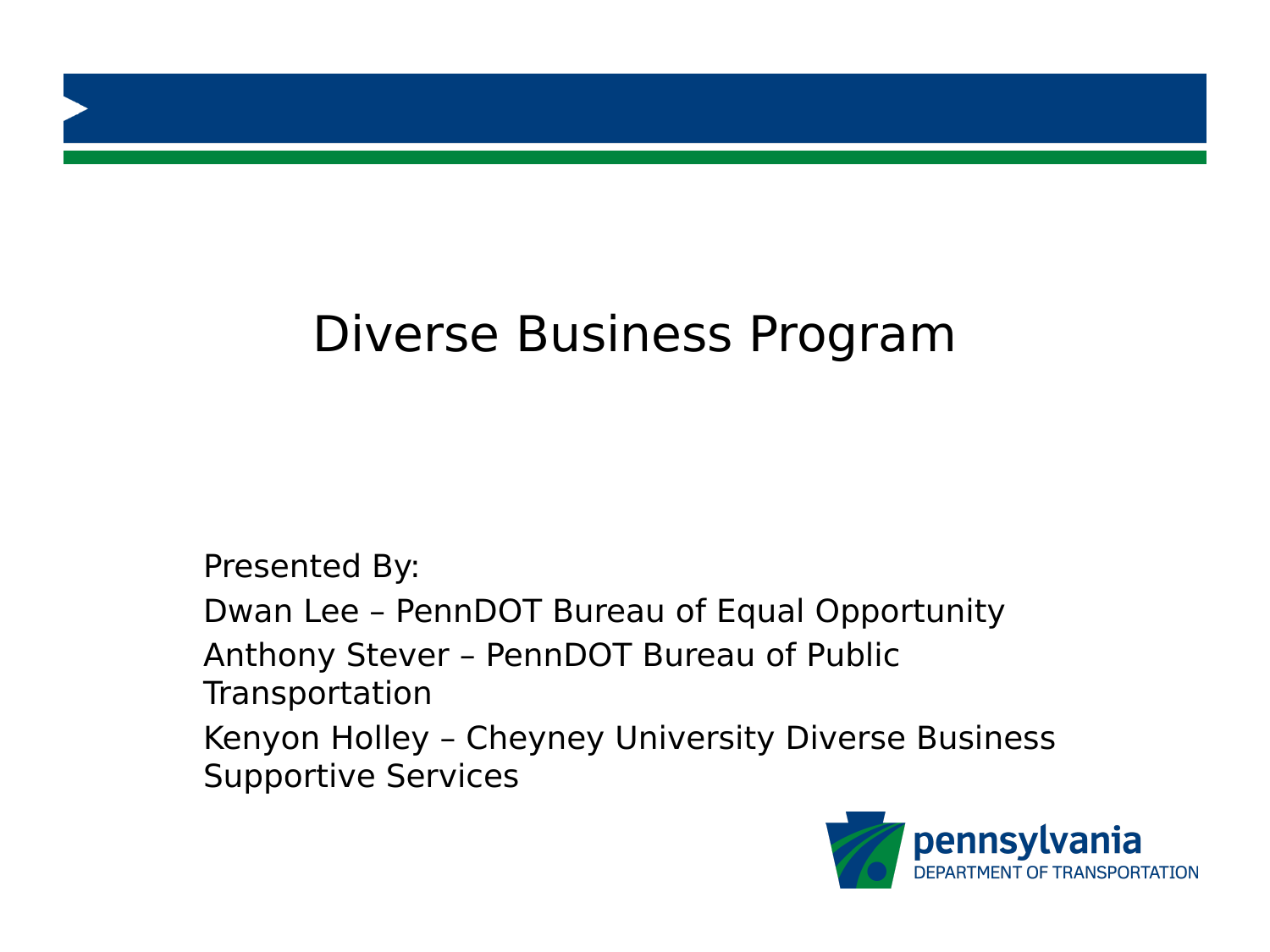

# Diverse Business Program
Presented By:
Dwan Lee – PennDOT Bureau of Equal Opportunity
Anthony Stever – PennDOT Bureau of Public Transportation
Kenyon Holley – Cheyney University Diverse Business Supportive Services